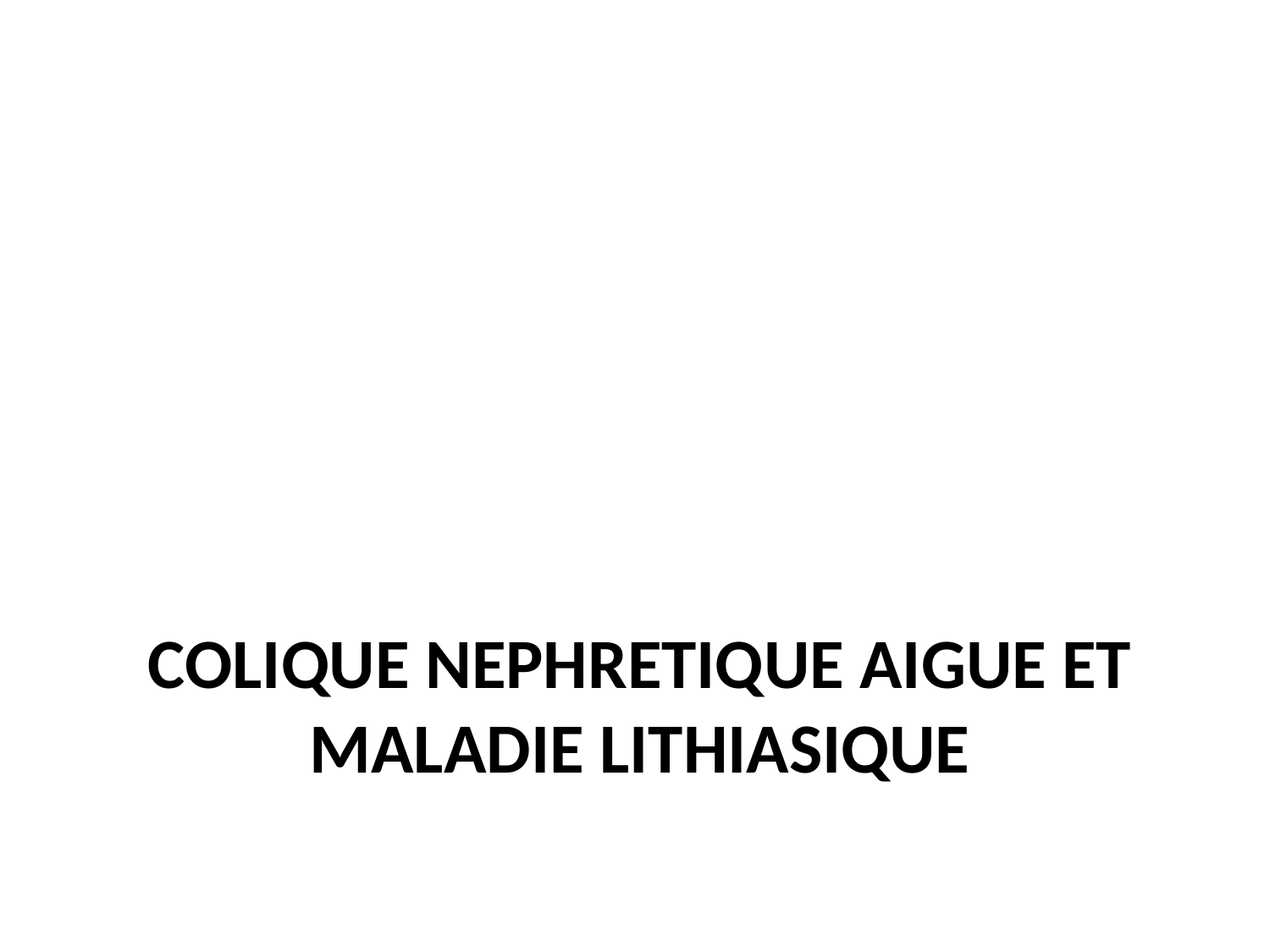

# COLIQUE NEPHRETIQUE AIGUE ET MALADIE LITHIASIQUE